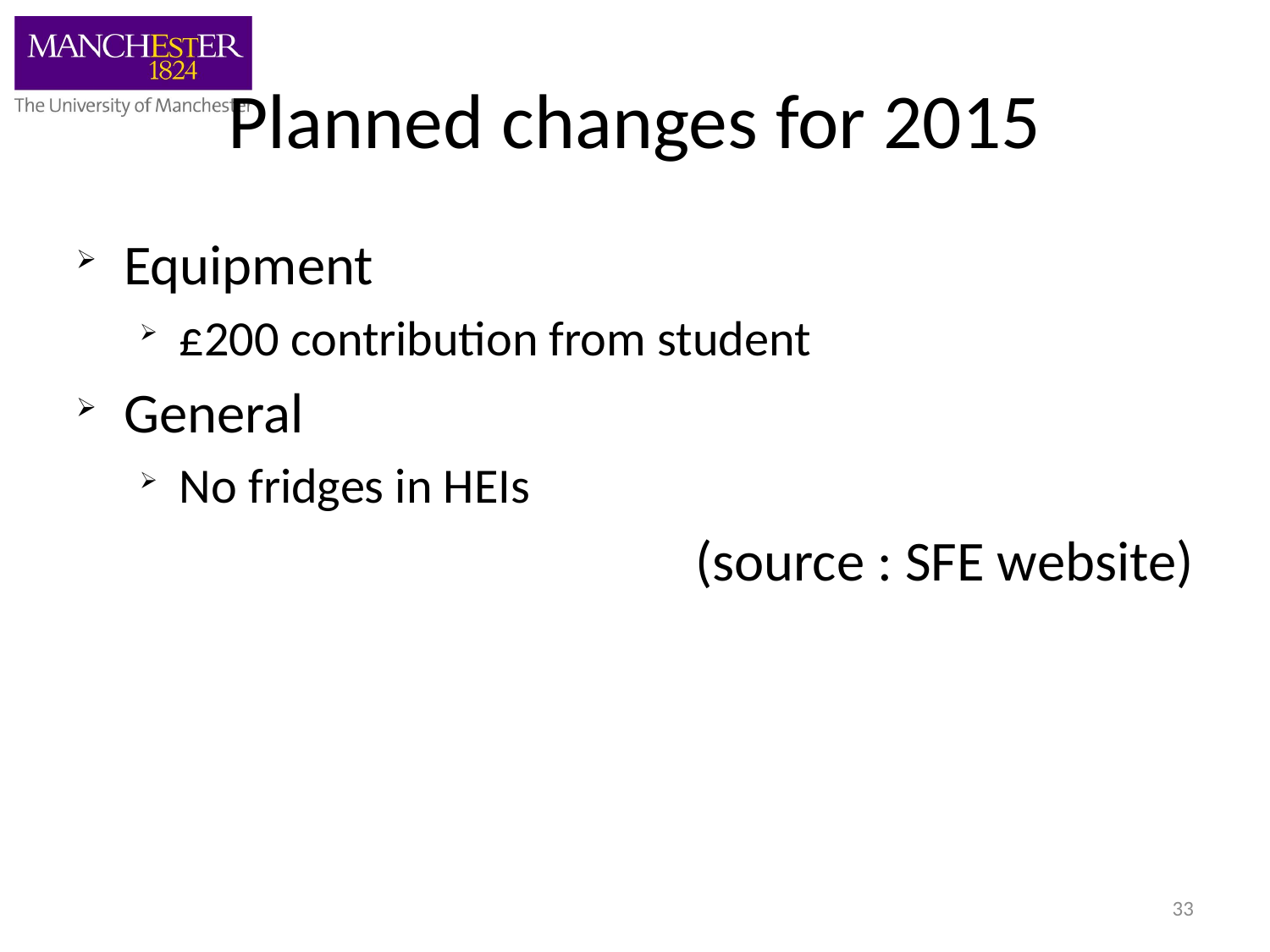

# Planned changes for 2015
Equipment
£200 contribution from student
General
No fridges in HEIs
(source : SFE website)

33